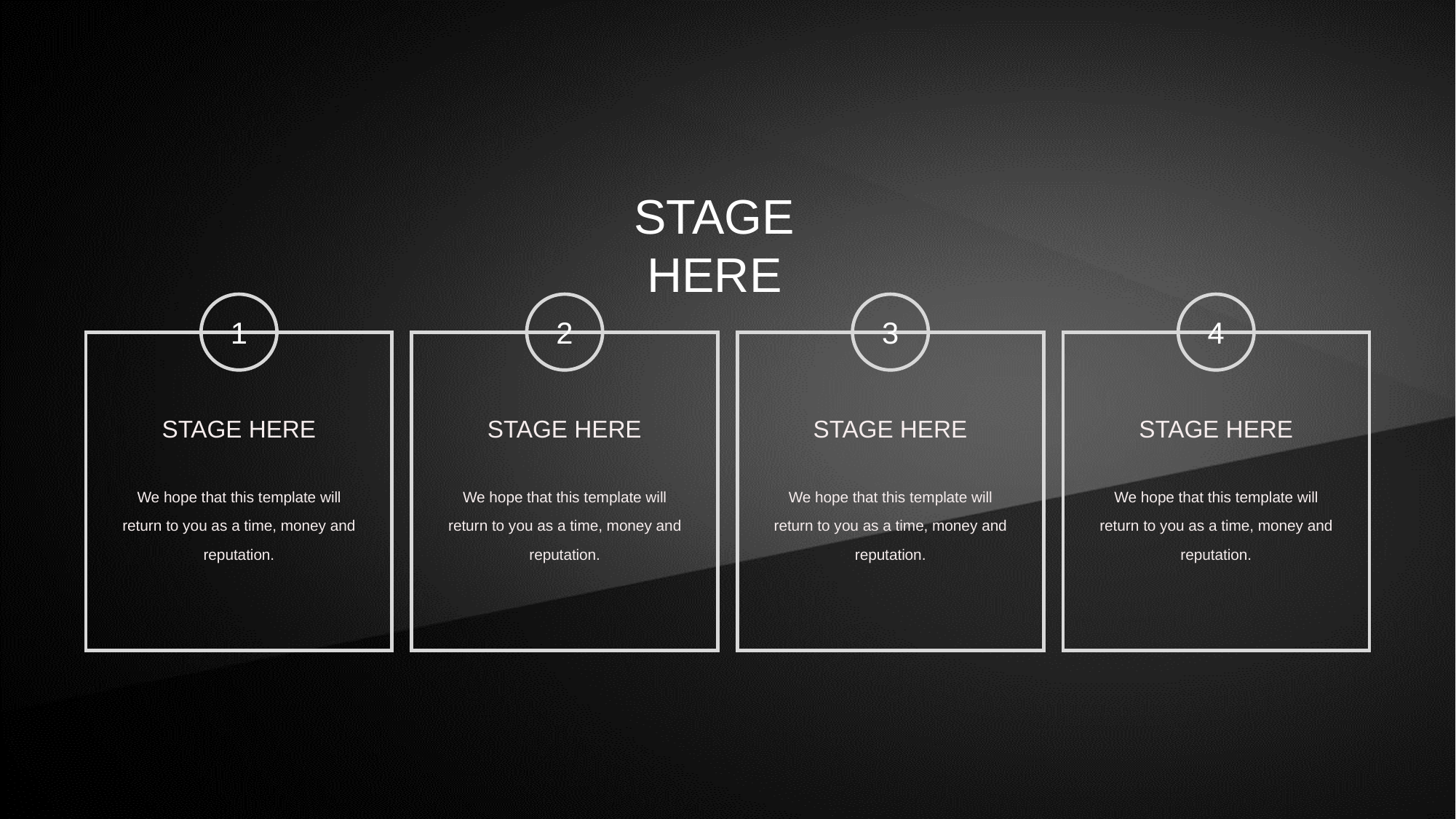

STAGE HERE
1
2
3
4

STAGE HERE
We hope that this template will return to you as a time, money and reputation.
STAGE HERE
We hope that this template will return to you as a time, money and reputation.
STAGE HERE
We hope that this template will return to you as a time, money and reputation.
STAGE HERE
We hope that this template will return to you as a time, money and reputation.